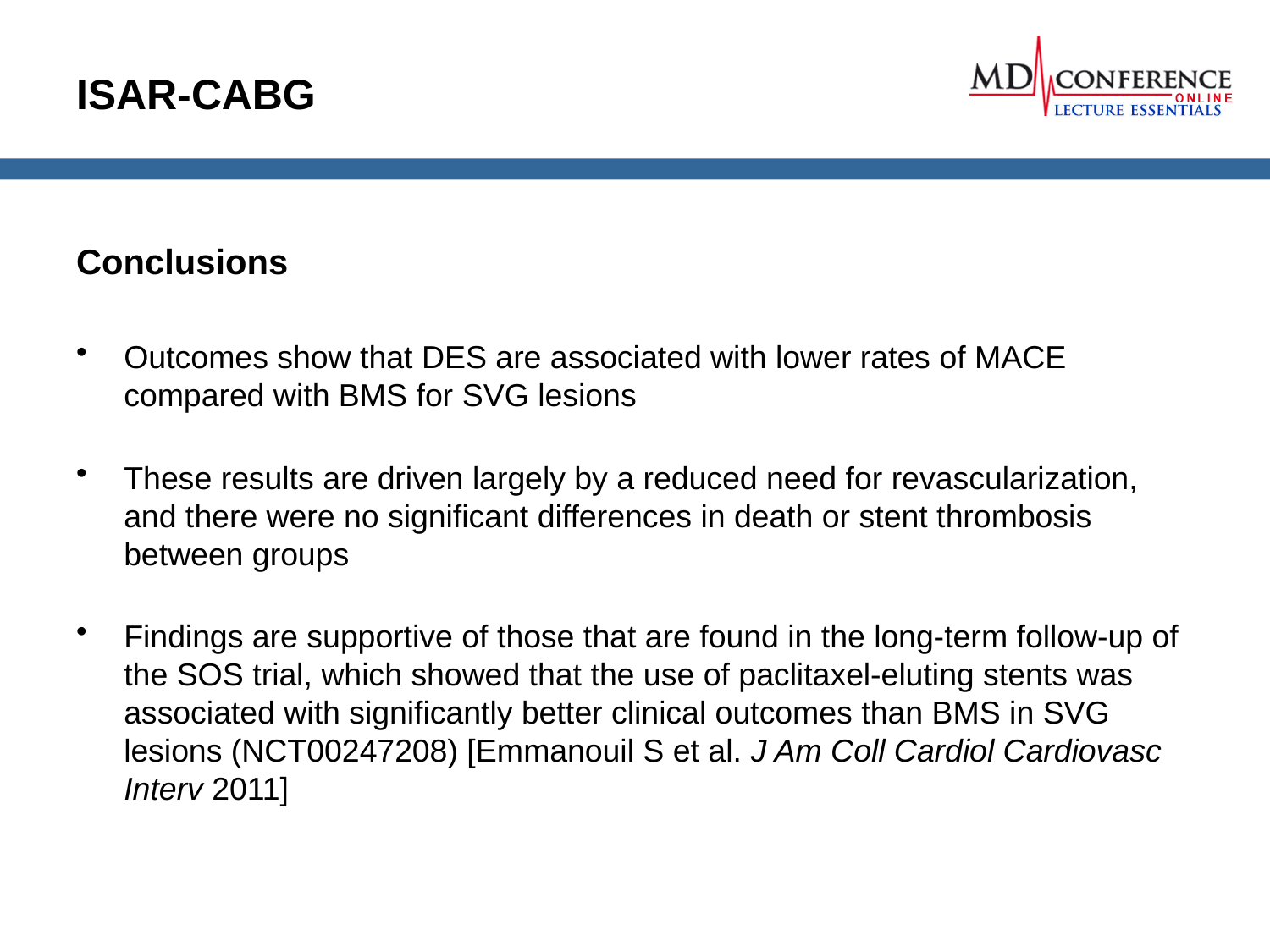

# ISAR-CABG
Conclusions

Outcomes show that DES are associated with lower rates of MACE compared with BMS for SVG lesions
These results are driven largely by a reduced need for revascularization, and there were no significant differences in death or stent thrombosis between groups
Findings are supportive of those that are found in the long-term follow-up of the SOS trial, which showed that the use of paclitaxel-eluting stents was associated with significantly better clinical outcomes than BMS in SVG lesions (NCT00247208) [Emmanouil S et al. J Am Coll Cardiol Cardiovasc Interv 2011]